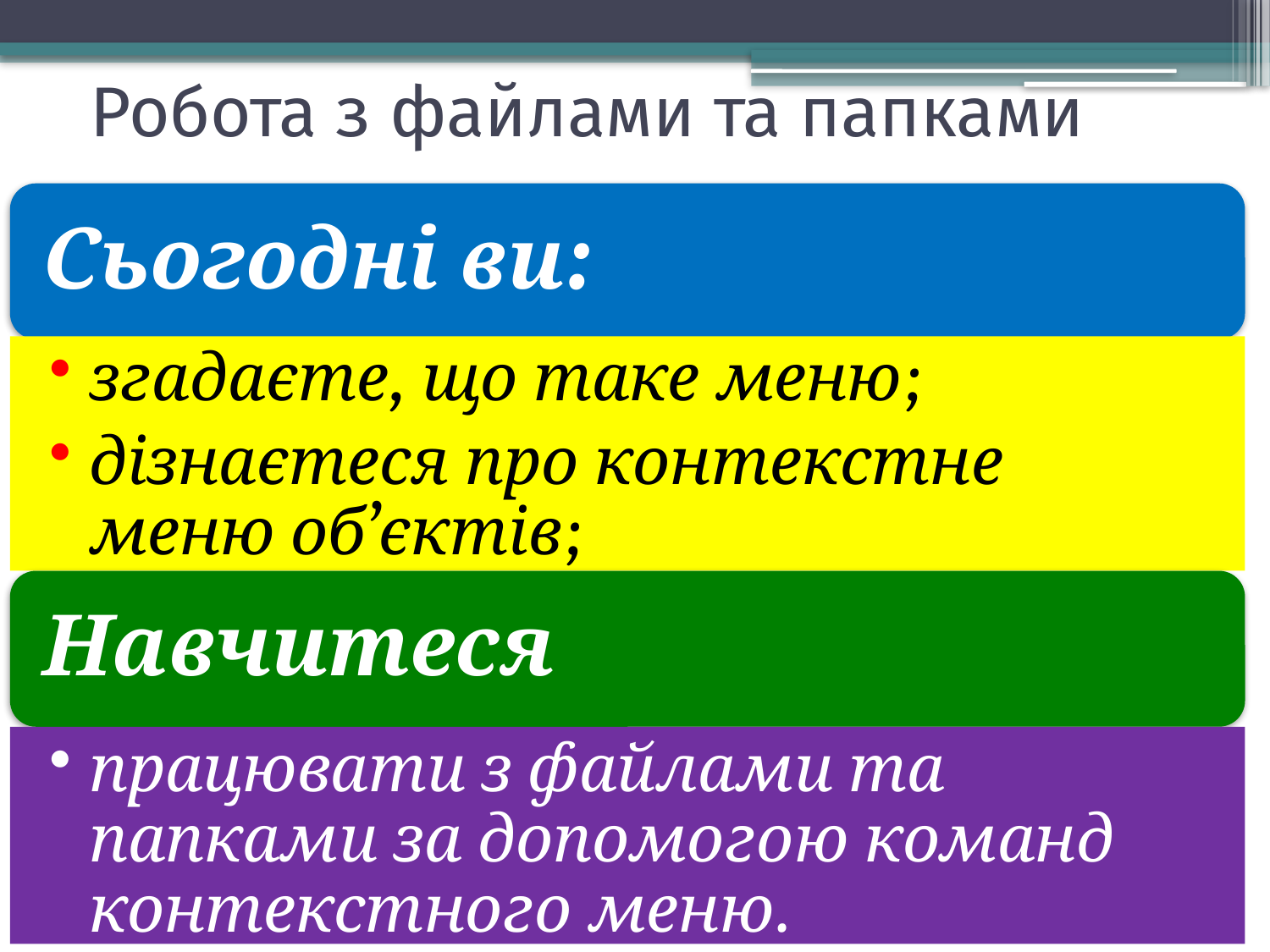

# Робота з файлами та папками
Сьогодні ви:
згадаєте, що таке меню;
дізнаєтеся про контекстне меню об’єктів;
Навчитеся
працювати з файлами та папками за допомогою команд контекстного меню.